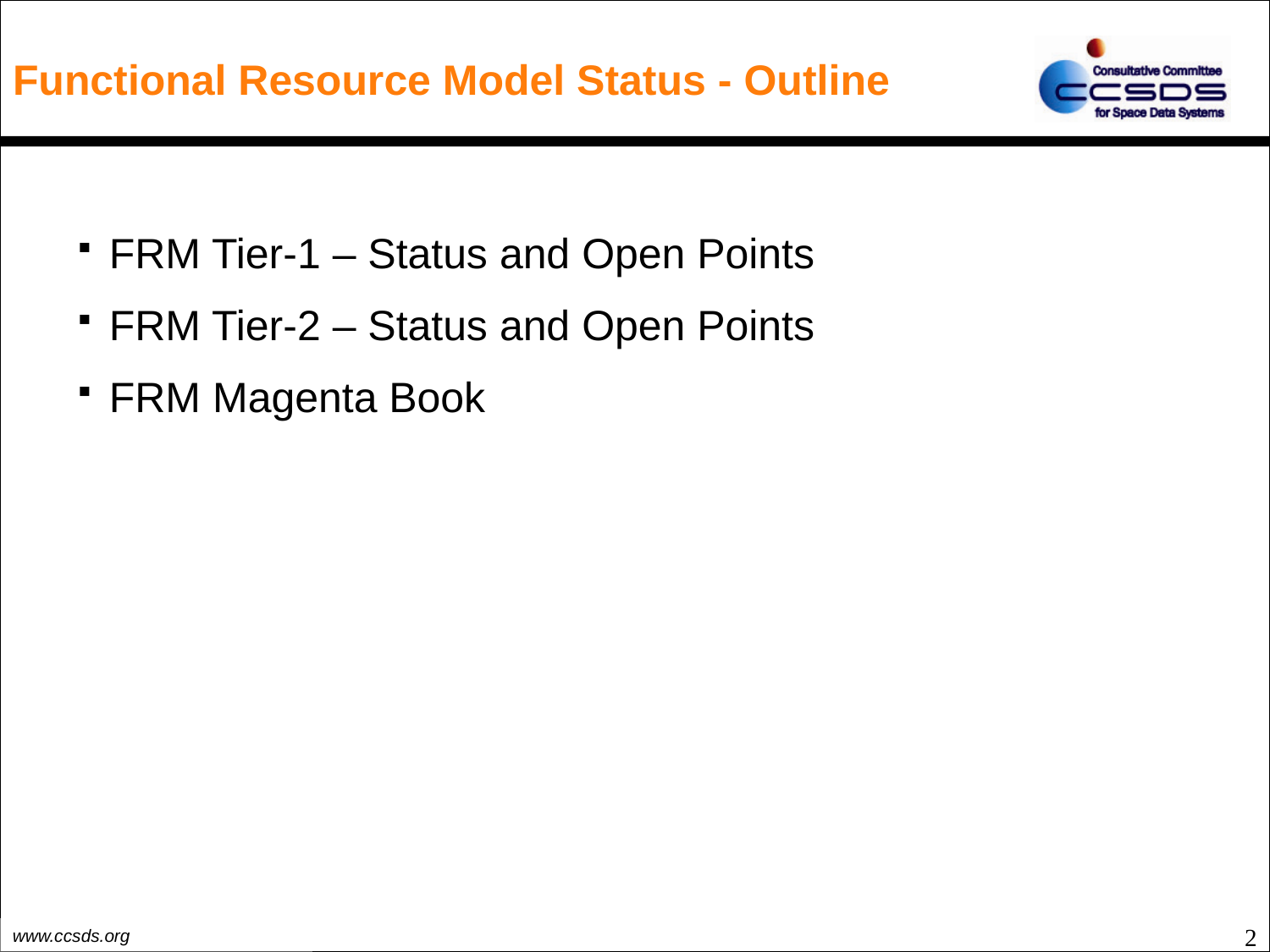

# Functional Resource Model Status - Outline
FRM Tier-1 – Status and Open Points
FRM Tier-2 – Status and Open Points
FRM Magenta Book
2